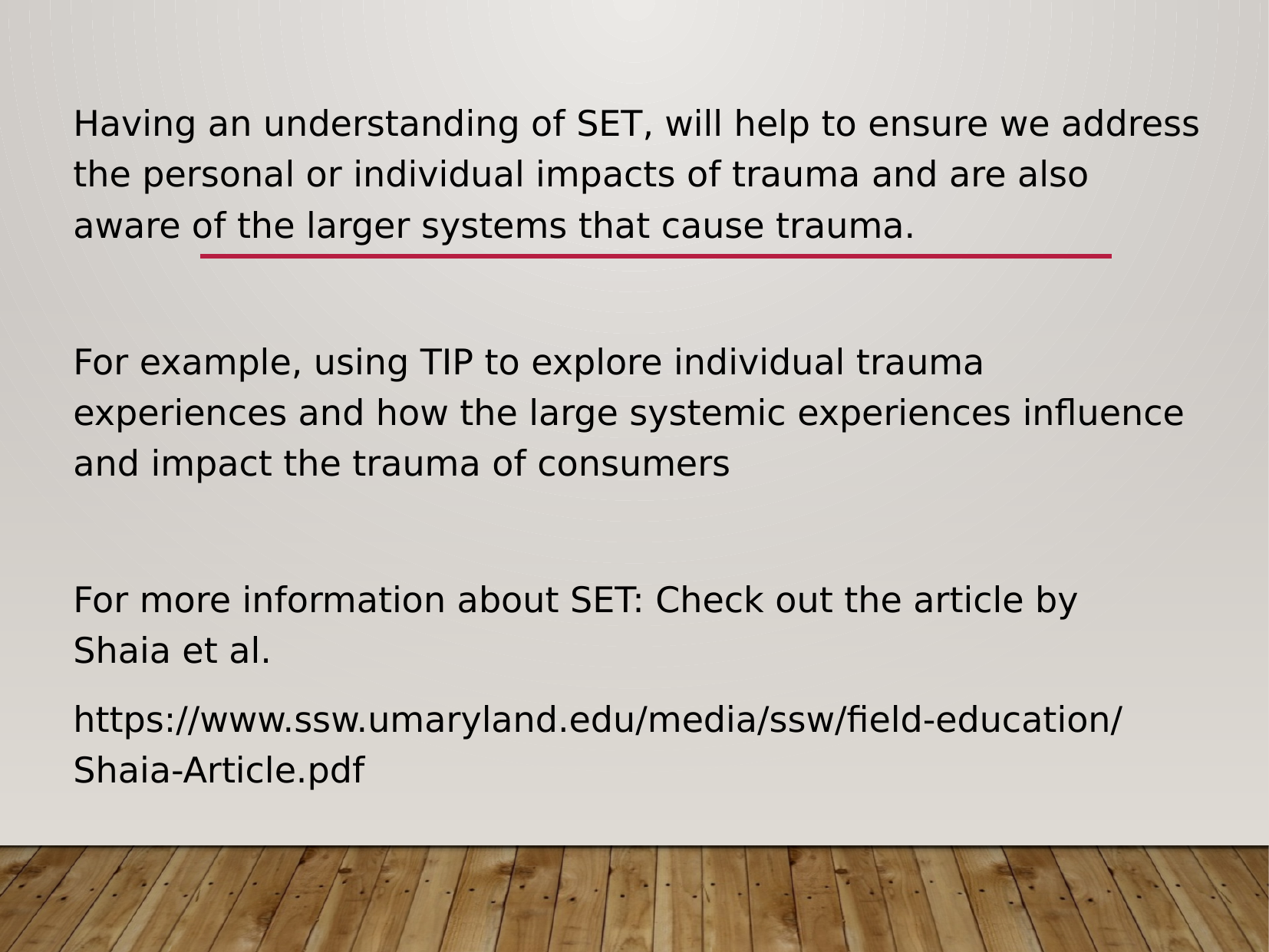

Having an understanding of SET, will help to ensure we address the personal or individual impacts of trauma and are also aware of the larger systems that cause trauma.

For example, using TIP to explore individual trauma experiences and how the large systemic experiences influence and impact the trauma of consumers

For more information about SET: Check out the article by    Shaia et al.
https://www.ssw.umaryland.edu/media/ssw/field-education/Shaia-Article.pdf